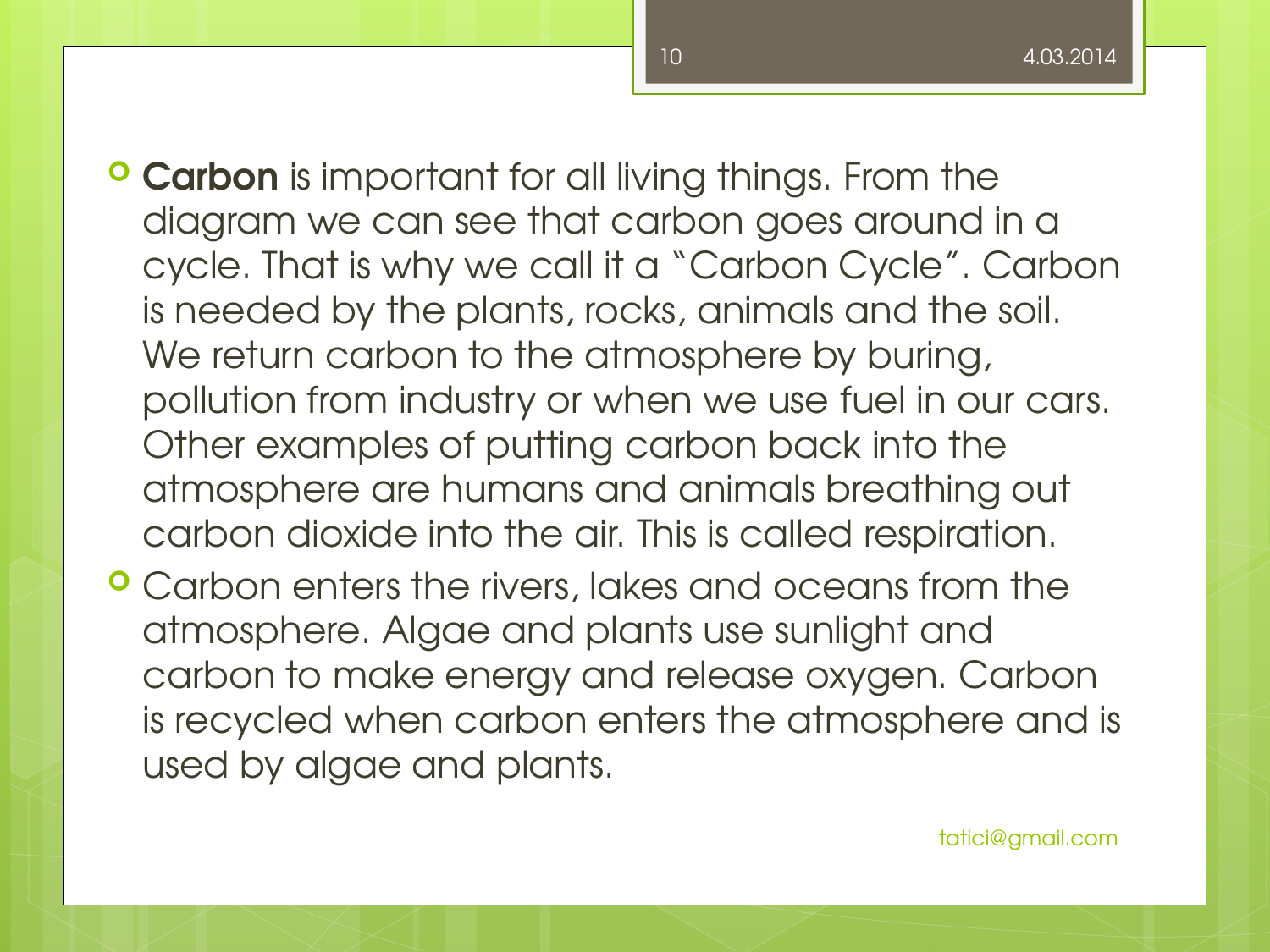

10
4.03.2014
Carbon is important for all living things. From the diagram we can see that carbon goes around in a cycle. That is why we call it a “Carbon Cycle”. Carbon is needed by the plants, rocks, animals and the soil. We return carbon to the atmosphere by buring, pollution from industry or when we use fuel in our cars. Other examples of putting carbon back into the atmosphere are humans and animals breathing out carbon dioxide into the air. This is called respiration.
Carbon enters the rivers, lakes and oceans from the atmosphere. Algae and plants use sunlight and carbon to make energy and release oxygen. Carbon is recycled when carbon enters the atmosphere and is used by algae and plants.

tatici@gmail.com